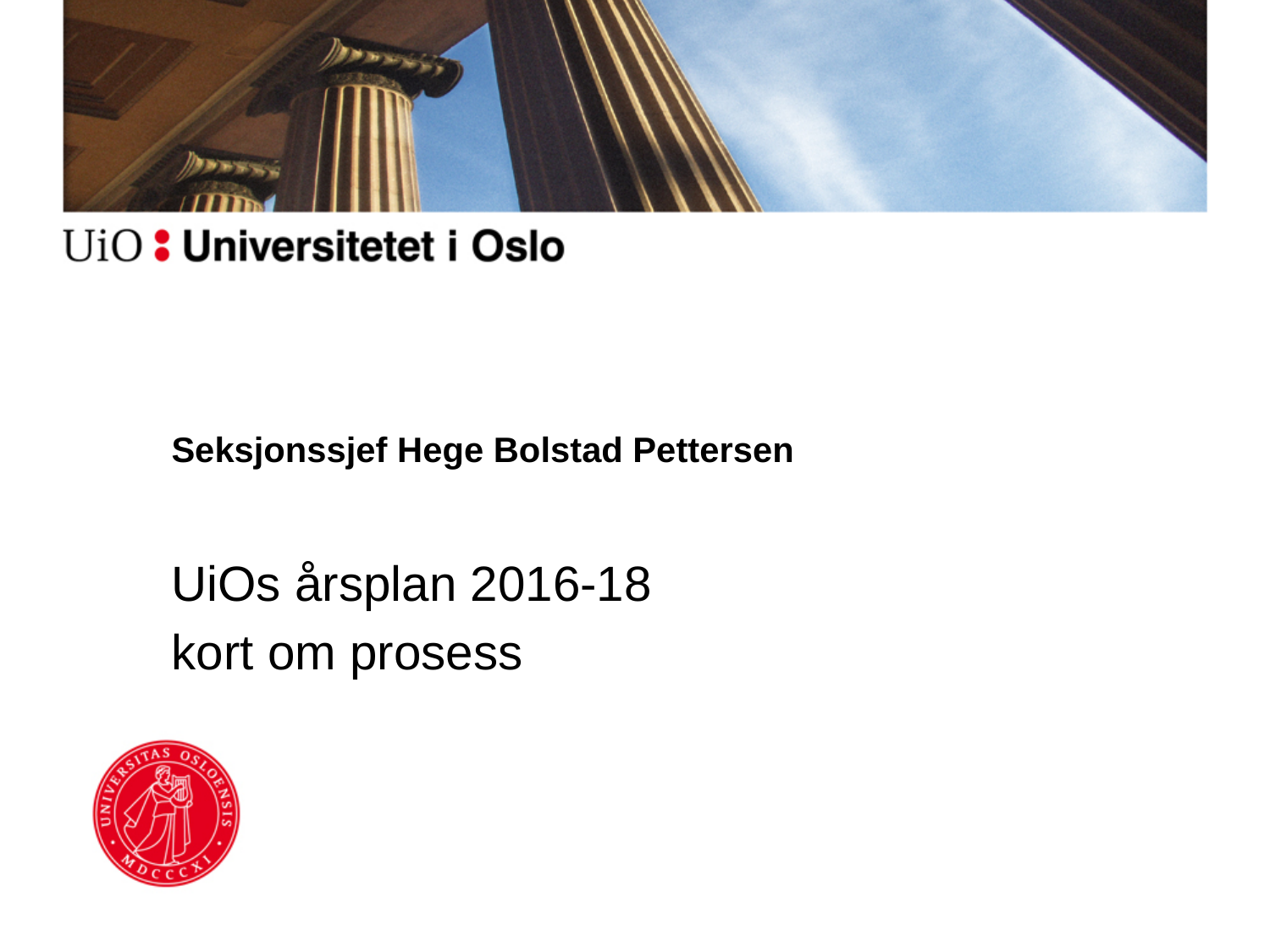

# Seksjonssjef Hege Bolstad Pettersen

UiOs årsplan 2016-18
kort om prosess